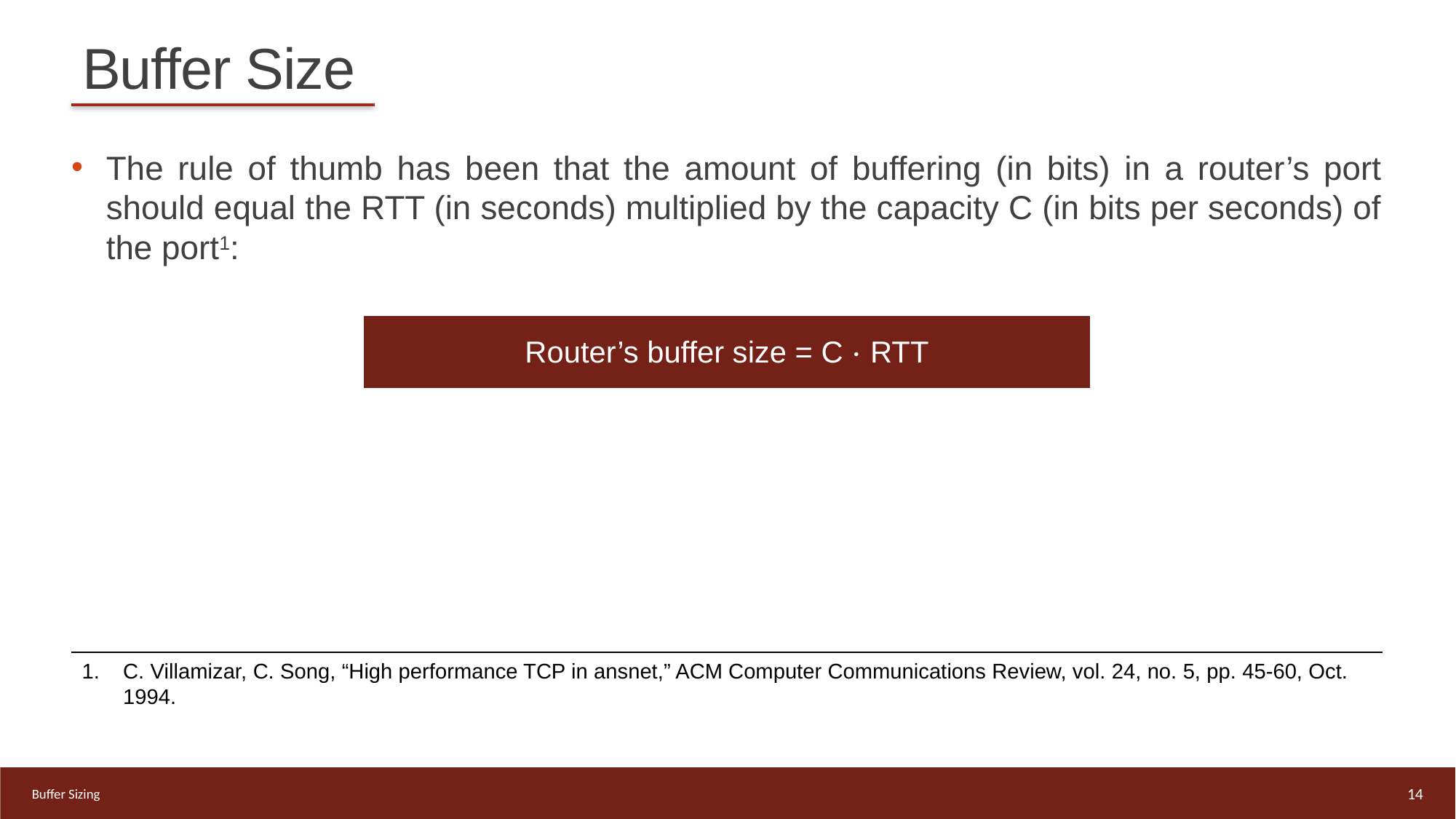

# Buffer Size
The rule of thumb has been that the amount of buffering (in bits) in a router’s port should equal the RTT (in seconds) multiplied by the capacity C (in bits per seconds) of the port1:
| Router’s buffer size = C ⋅ RTT |
| --- |
C. Villamizar, C. Song, “High performance TCP in ansnet,” ACM Computer Communications Review, vol. 24, no. 5, pp. 45-60, Oct. 1994.
14
Buffer Sizing